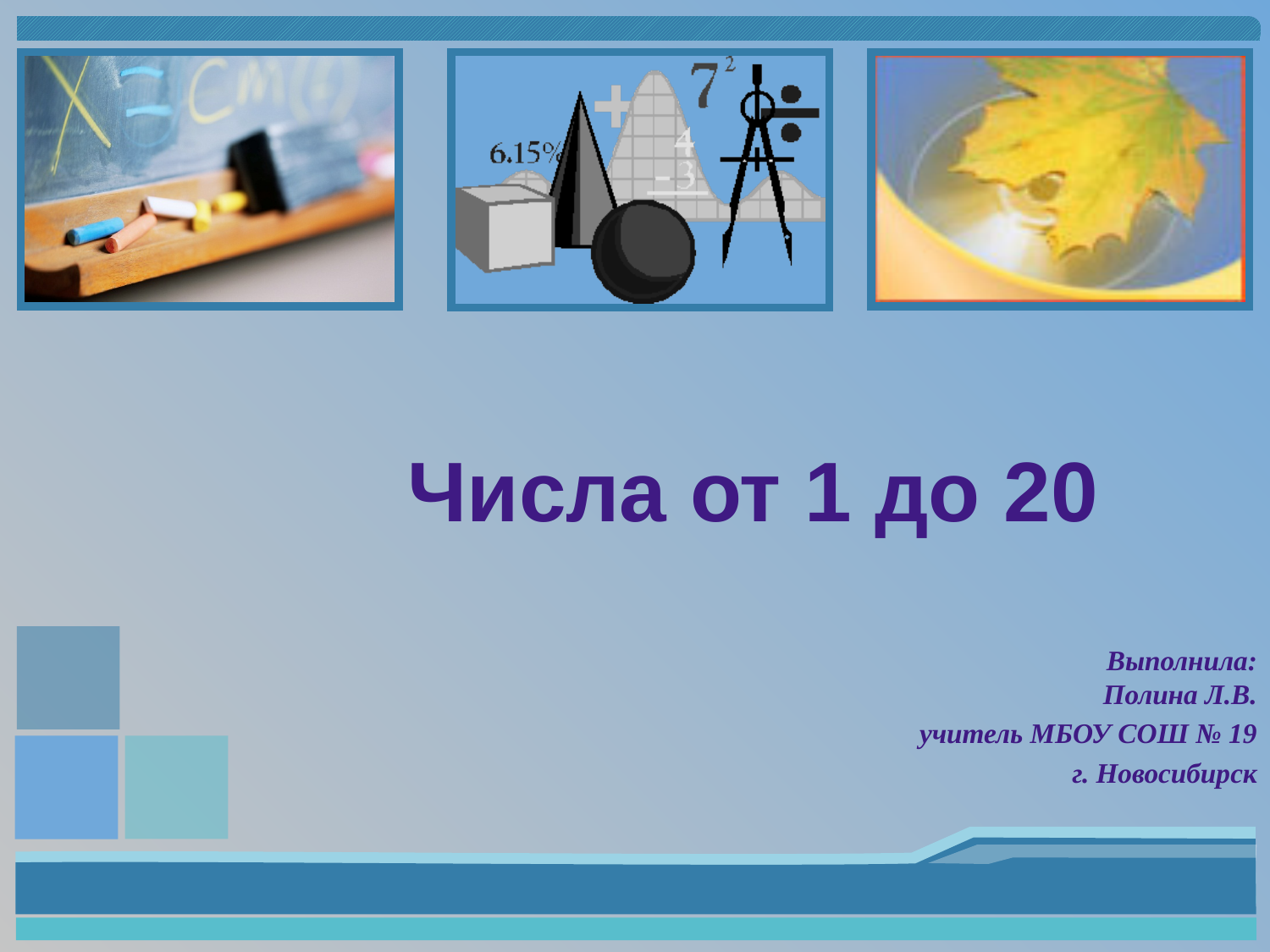

# Числа от 1 до 20
Выполнила:
Полина Л.В.
учитель МБОУ СОШ № 19
г. Новосибирск